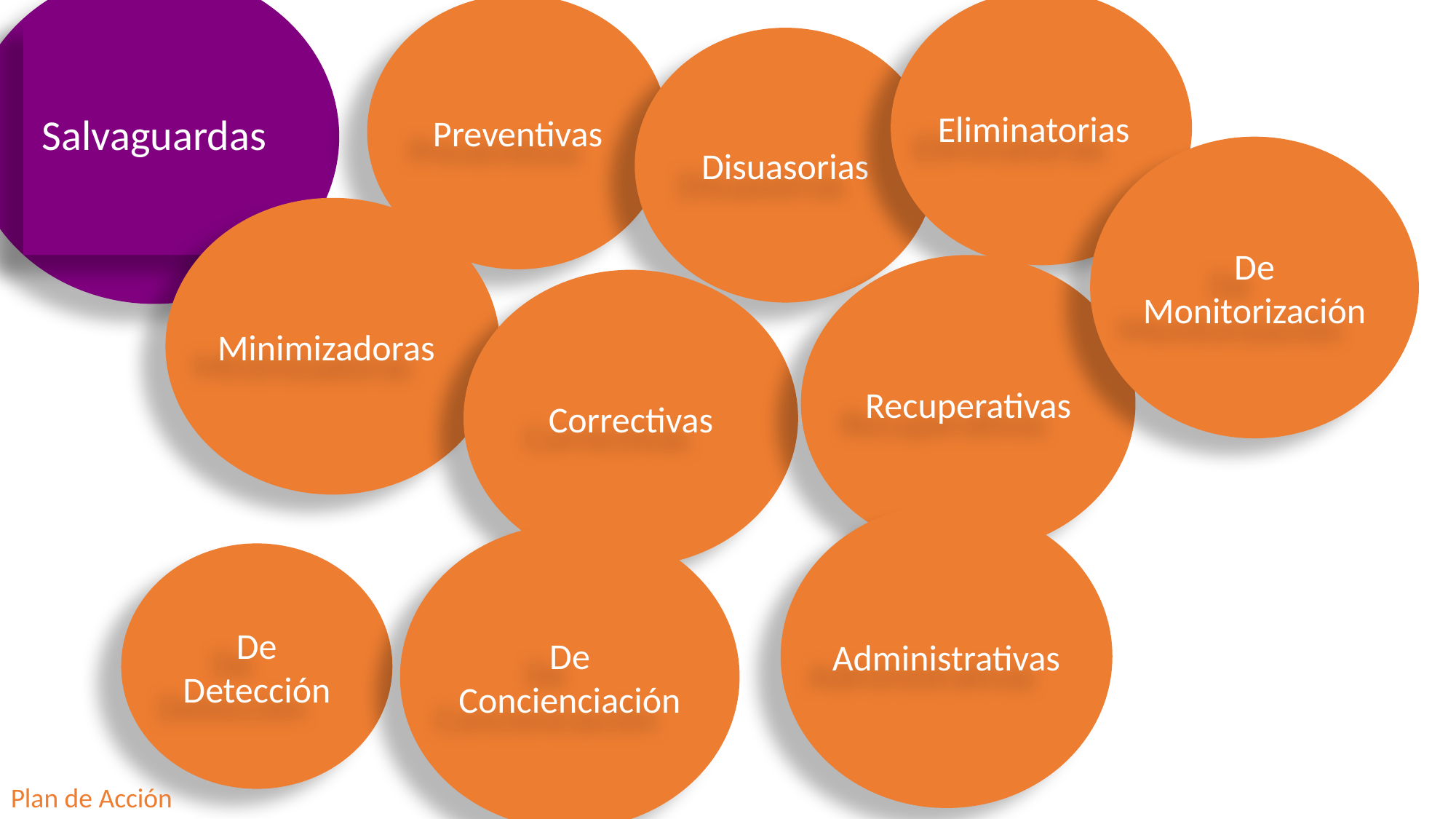

Salvaguardas

Eliminatorias

Preventivas

Disuasorias

De Monitorización

Minimizadoras

Recuperativas

Correctivas

Administrativas

De Concienciación

De Detección
Plan de Acción